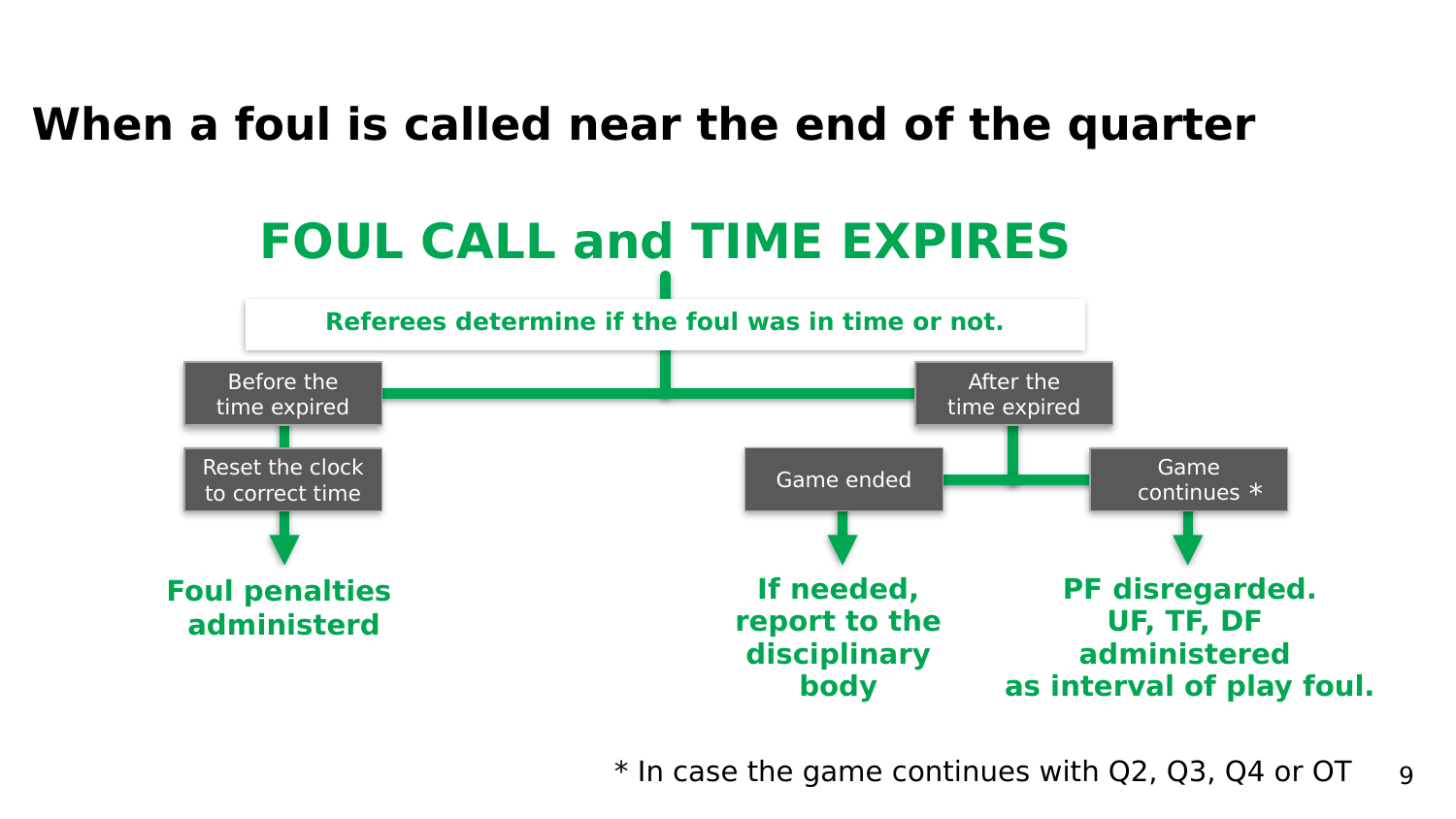

When a foul is called near the end of the quarter
FOUL CALL and TIME EXPIRES
Referees determine if the foul was in time or not.
Before the time expired
After the time expired
Game ended
Game continues
Reset the clock to correct time
*
Foul penalties
administerd
If needed,
report to the
disciplinary
body
PF disregarded.
UF, TF, DF
administered
as interval of play foul.

* In case the game continues with Q2, Q3, Q4 or OT
9